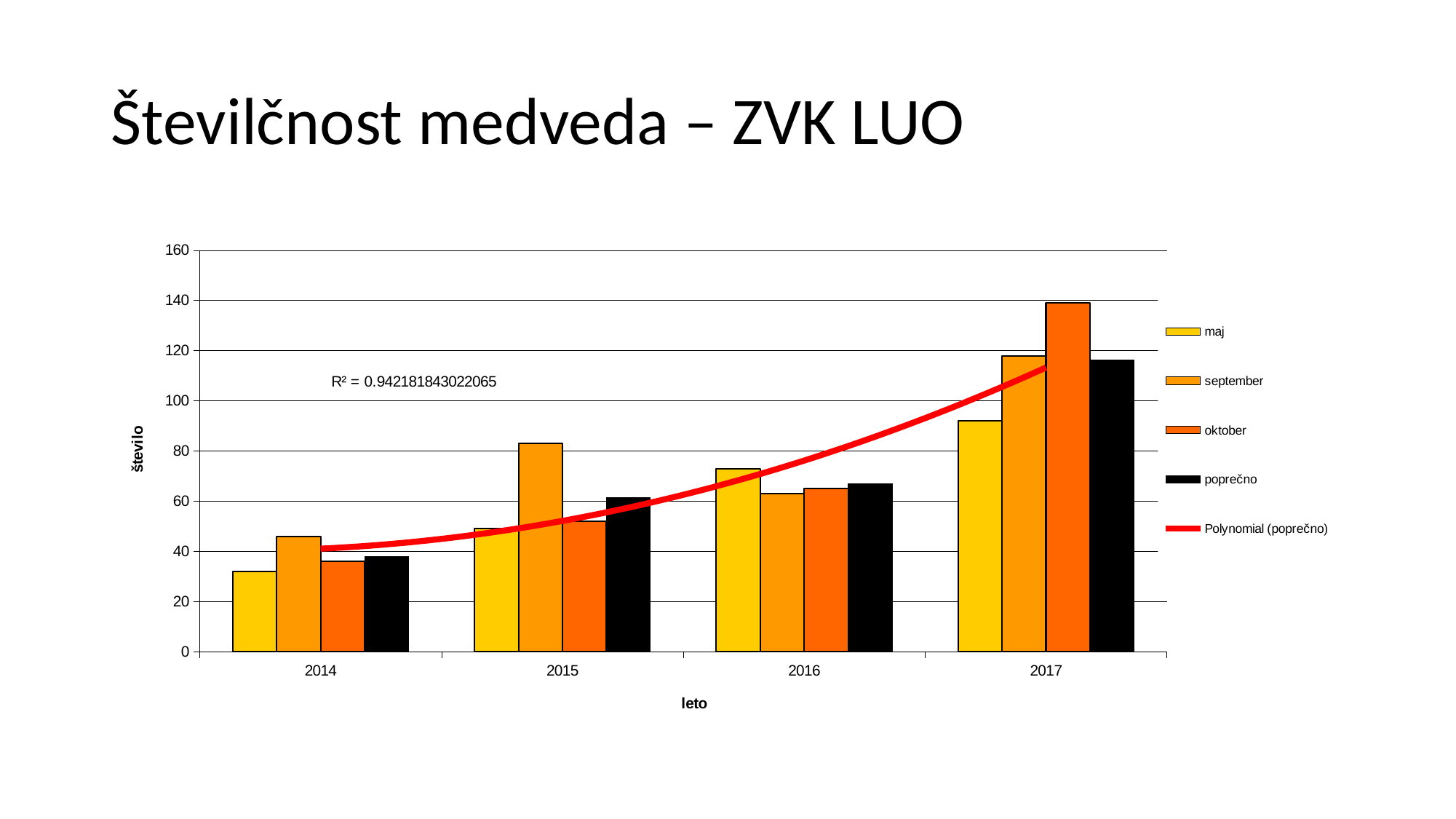

# Številčnost medveda – ZVK LUO

### Chart

| Category | maj | september | oktober |  |
|---|---|---|---|---|
| 2014 | 32.0 | 46.0 | 36.0 | 38.0 |
| 2015 | 49.0 | 83.0 | 52.0 | 61.333333333333336 |
| 2016 | 73.0 | 63.0 | 65.0 | 67.0 |
| 2017 | 92.0 | 118.0 | 139.0 | 116.33333333333333 |